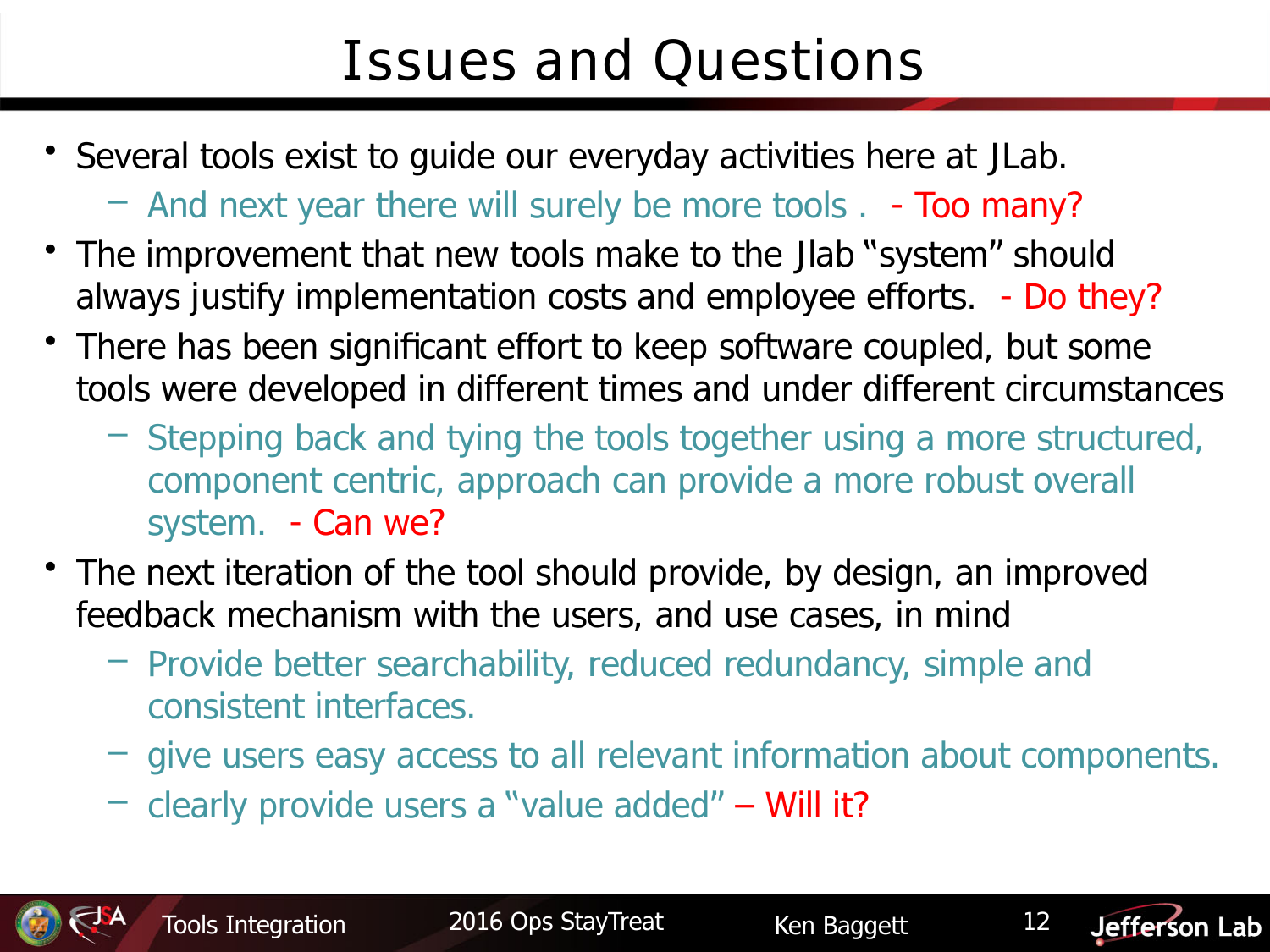

# Issues and Questions
Several tools exist to guide our everyday activities here at JLab.
And next year there will surely be more tools .  - Too many?
The improvement that new tools make to the Jlab “system” should always justify implementation costs and employee efforts.  - Do they?
There has been significant effort to keep software coupled, but some tools were developed in different times and under different circumstances
Stepping back and tying the tools together using a more structured, component centric, approach can provide a more robust overall system.  - Can we?
The next iteration of the tool should provide, by design, an improved feedback mechanism with the users, and use cases, in mind
Provide better searchability, reduced redundancy, simple and consistent interfaces.
give users easy access to all relevant information about components.
clearly provide users a “value added” – Will it?

12